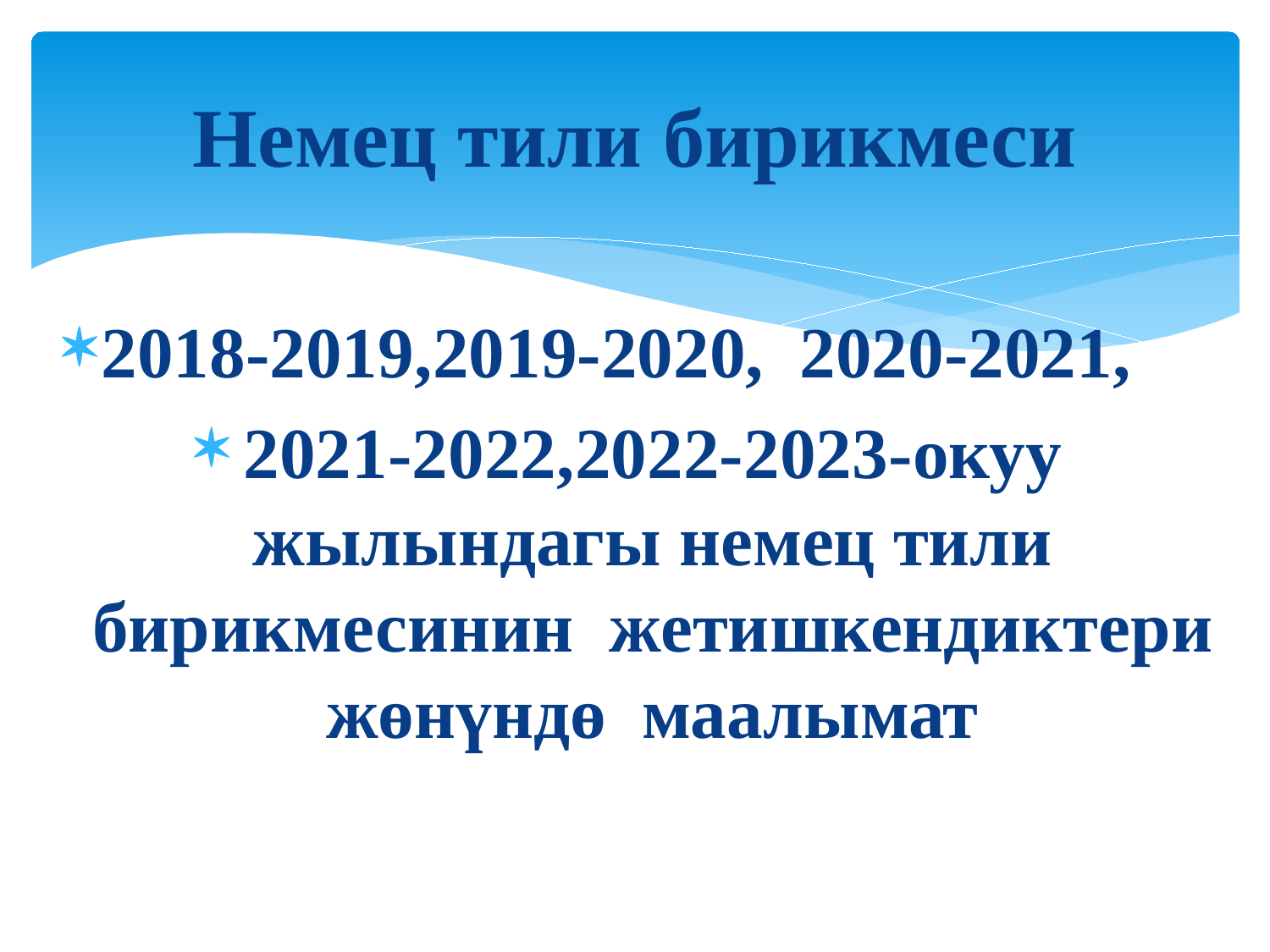

# Немец тили бирикмеси

2018-2019,2019-2020,  2020-2021,
2021-2022,2022-2023-окуу жылындагы немец тили бирикмесинин  жетишкендиктери жөнүндө  маалымат